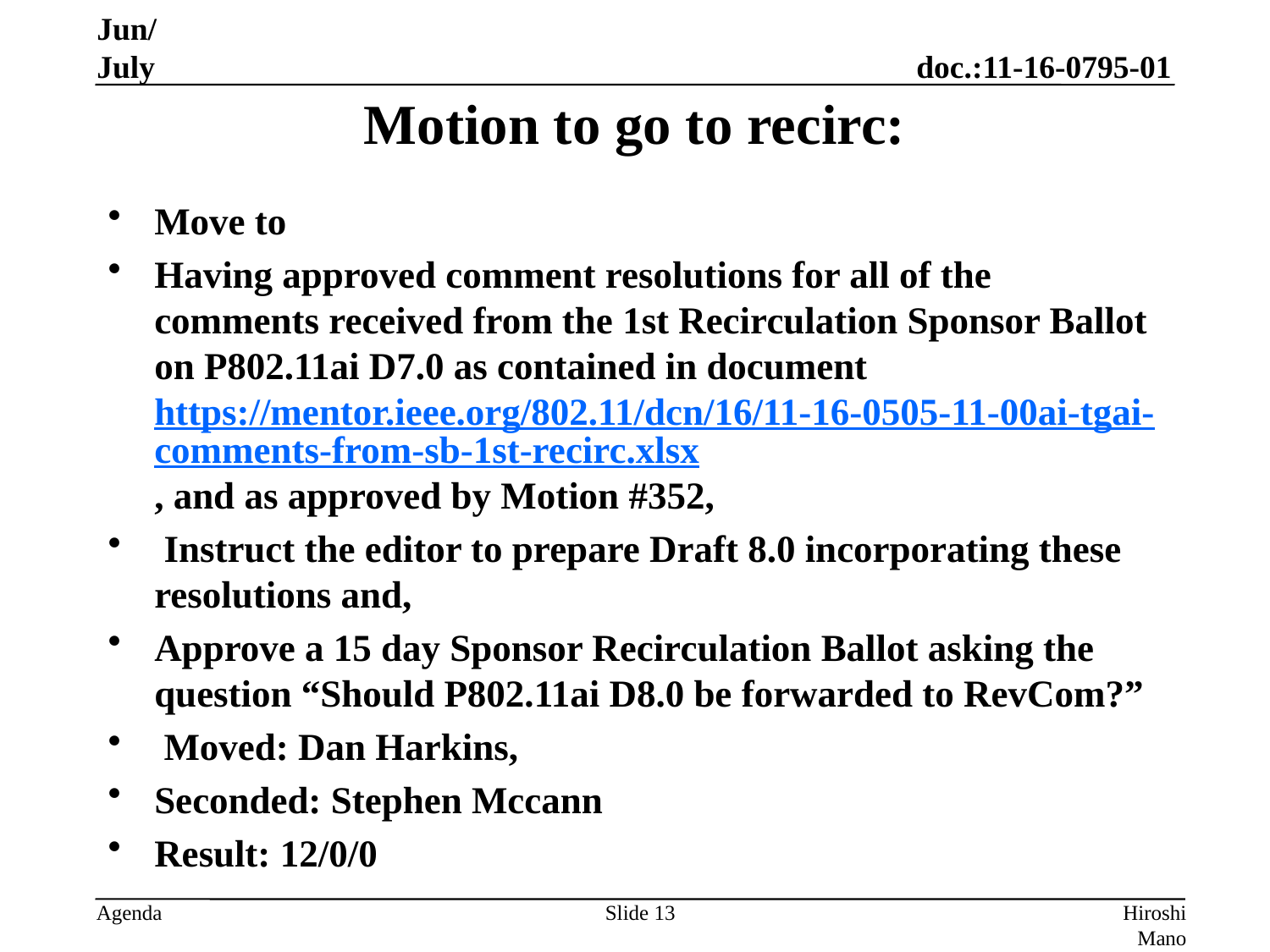

Jun/July
# Motion to go to recirc:
Move to
Having approved comment resolutions for all of the comments received from the 1st Recirculation Sponsor Ballot on P802.11ai D7.0 as contained in document https://mentor.ieee.org/802.11/dcn/16/11-16-0505-11-00ai-tgai-comments-from-sb-1st-recirc.xlsx, and as approved by Motion #352,
 Instruct the editor to prepare Draft 8.0 incorporating these resolutions and,
Approve a 15 day Sponsor Recirculation Ballot asking the question “Should P802.11ai D8.0 be forwarded to RevCom?”
 Moved: Dan Harkins,
Seconded: Stephen Mccann
Result: 12/0/0
Slide 13
Hiroshi Mano (KDTI)